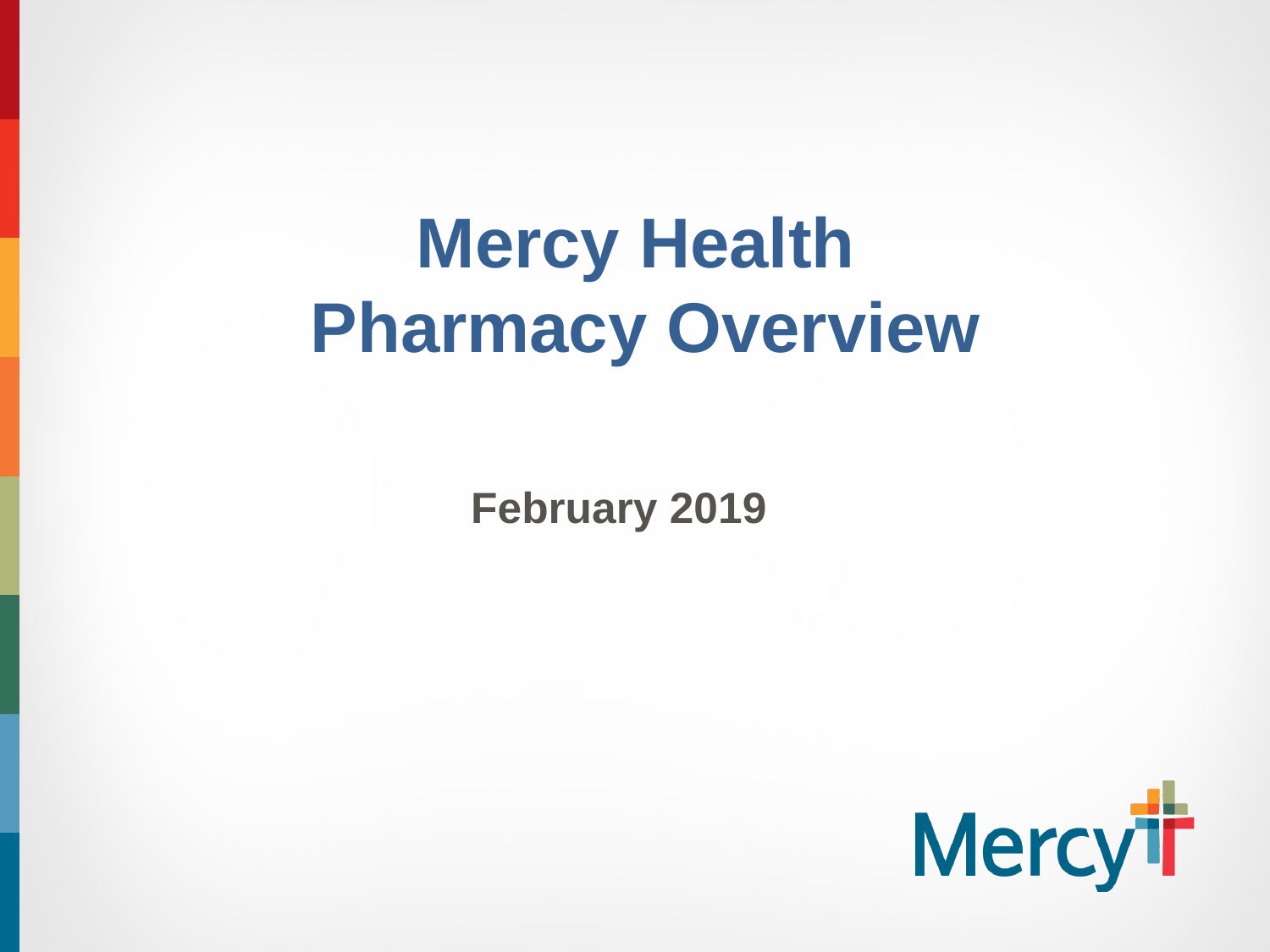

# Mercy Health Pharmacy Overview

February 2019